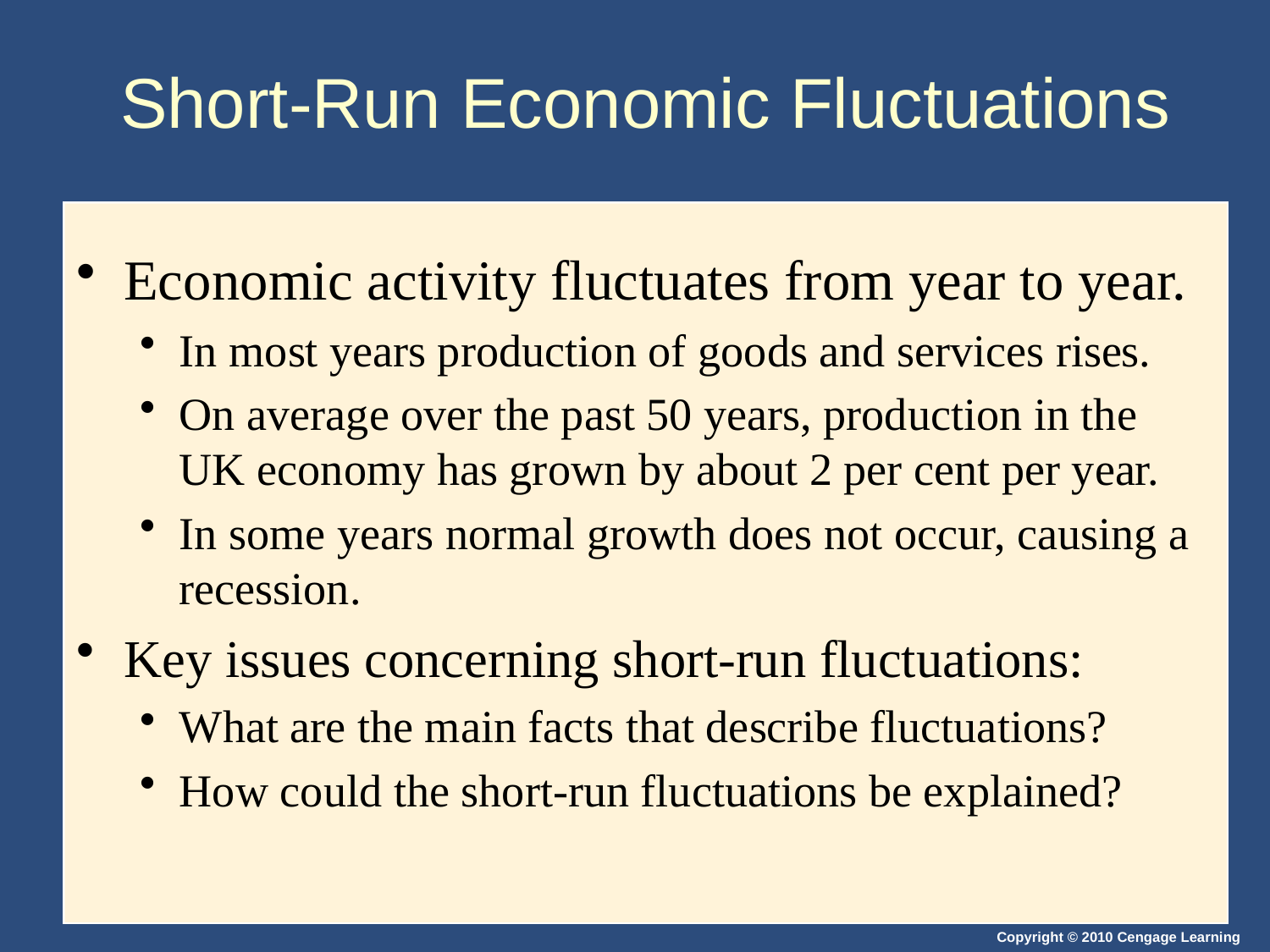

# Short-Run Economic Fluctuations

Economic activity fluctuates from year to year.
In most years production of goods and services rises.
On average over the past 50 years, production in the UK economy has grown by about 2 per cent per year.
In some years normal growth does not occur, causing a recession.
Key issues concerning short-run fluctuations:
What are the main facts that describe fluctuations?
How could the short-run fluctuations be explained?